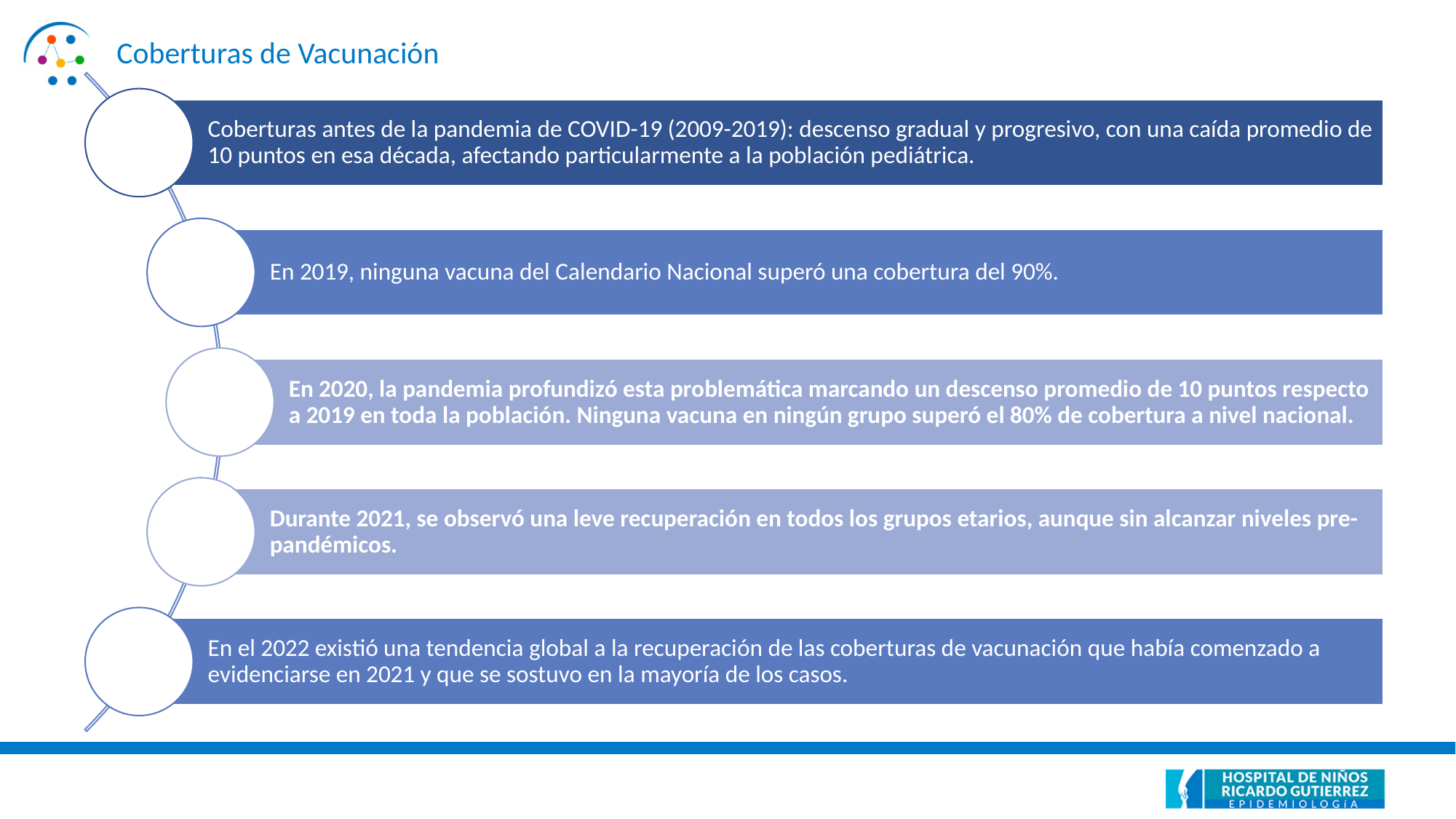

Coberturas de Vacunación
Coberturas antes de la pandemia de COVID-19 (2009-2019): descenso gradual y progresivo, con una caída promedio de 10 puntos en esa década, afectando particularmente a la población pediátrica.
En 2019, ninguna vacuna del Calendario Nacional superó una cobertura del 90%.
En 2020, la pandemia profundizó esta problemática marcando un descenso promedio de 10 puntos respecto a 2019 en toda la población. Ninguna vacuna en ningún grupo superó el 80% de cobertura a nivel nacional.
Durante 2021, se observó una leve recuperación en todos los grupos etarios, aunque sin alcanzar niveles pre-pandémicos.
En el 2022 existió una tendencia global a la recuperación de las coberturas de vacunación que había comenzado a evidenciarse en 2021 y que se sostuvo en la mayoría de los casos.